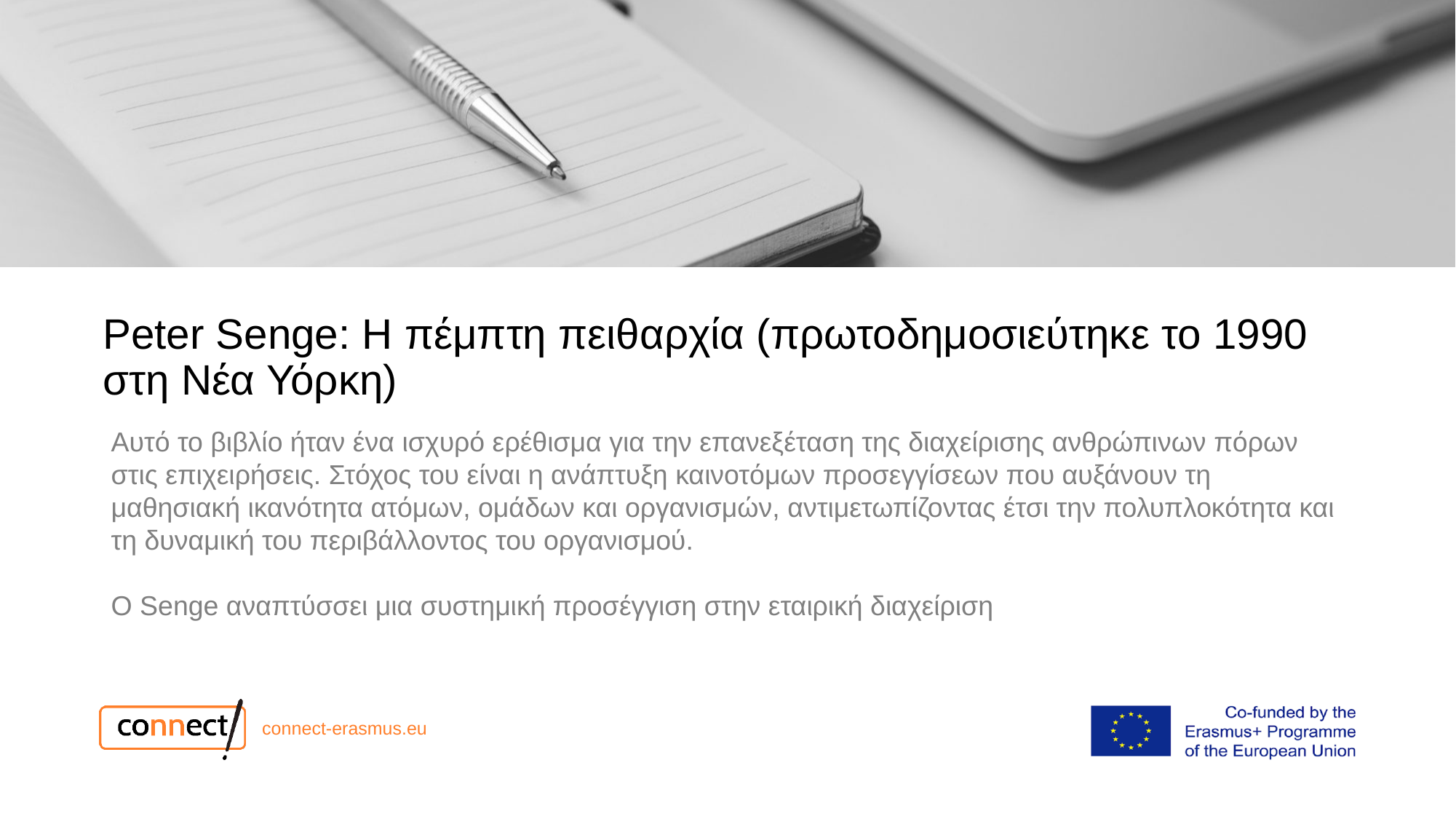

# Peter Senge: Η πέμπτη πειθαρχία (πρωτοδημοσιεύτηκε το 1990 στη Νέα Υόρκη)
Αυτό το βιβλίο ήταν ένα ισχυρό ερέθισμα για την επανεξέταση της διαχείρισης ανθρώπινων πόρων στις επιχειρήσεις. Στόχος του είναι η ανάπτυξη καινοτόμων προσεγγίσεων που αυξάνουν τη μαθησιακή ικανότητα ατόμων, ομάδων και οργανισμών, αντιμετωπίζοντας έτσι την πολυπλοκότητα και τη δυναμική του περιβάλλοντος του οργανισμού.

Ο Senge αναπτύσσει μια συστημική προσέγγιση στην εταιρική διαχείριση
connect-erasmus.eu